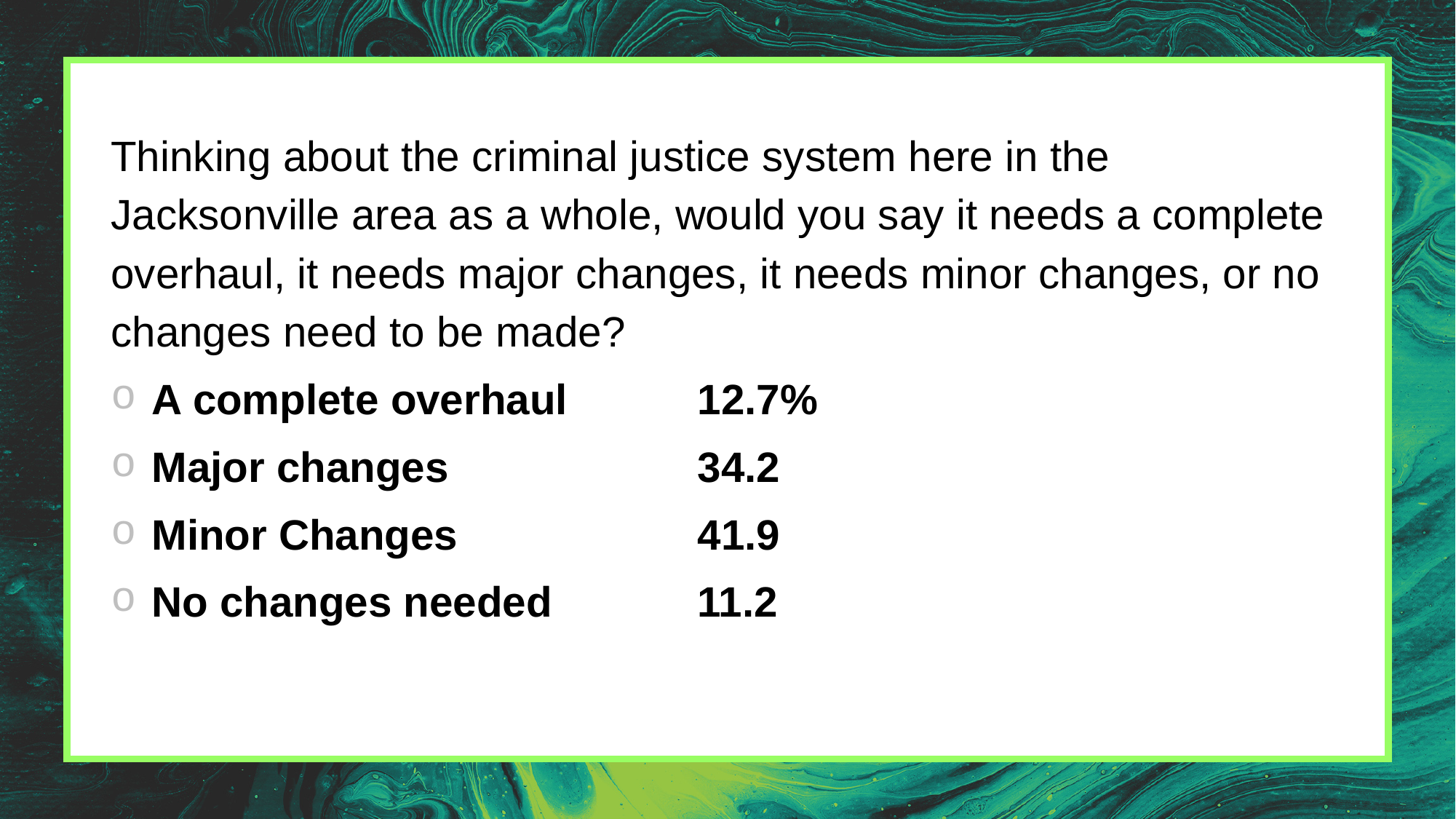

#
Thinking about the criminal justice system here in the Jacksonville area as a whole, would you say it needs a complete overhaul, it needs major changes, it needs minor changes, or no changes need to be made?
A complete overhaul		12.7%
Major changes			34.2
Minor Changes			41.9
No changes needed		11.2